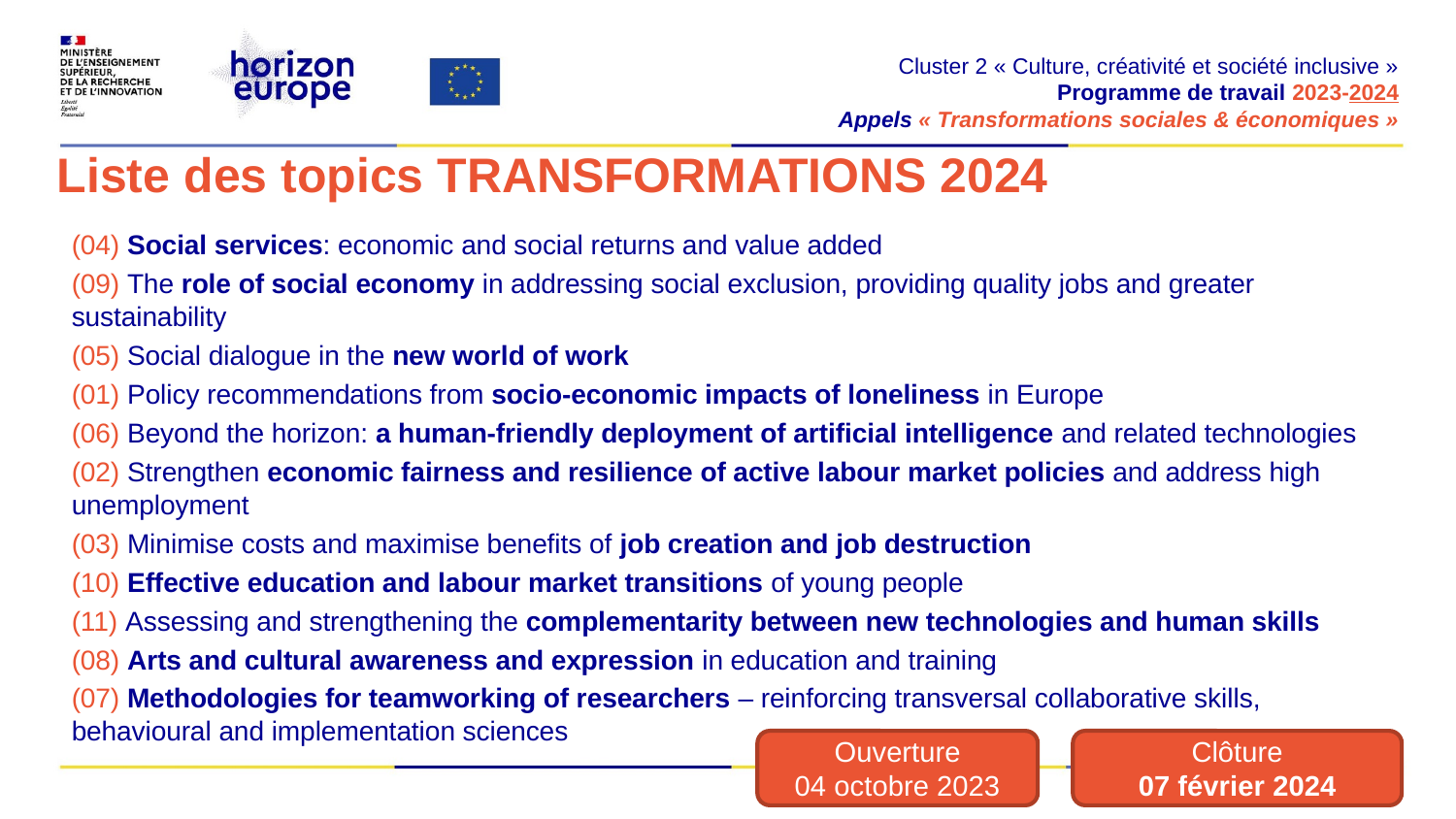

Cluster 2 « Culture, créativité et société inclusive »
Programme de travail 2023-2024
Appels « Transformations sociales & économiques »

# Liste des topics TRANSFORMATIONS 2024
(04) Social services: economic and social returns and value added
(09) The role of social economy in addressing social exclusion, providing quality jobs and greater sustainability
(05) Social dialogue in the new world of work
(01) Policy recommendations from socio-economic impacts of loneliness in Europe
(06) Beyond the horizon: a human-friendly deployment of artificial intelligence and related technologies
(02) Strengthen economic fairness and resilience of active labour market policies and address high unemployment
(03) Minimise costs and maximise benefits of job creation and job destruction
(10) Effective education and labour market transitions of young people
(11) Assessing and strengthening the complementarity between new technologies and human skills
(08) Arts and cultural awareness and expression in education and training
(07) Methodologies for teamworking of researchers – reinforcing transversal collaborative skills, behavioural and implementation sciences
Ouverture
04 octobre 2023
Clôture
07 février 2024